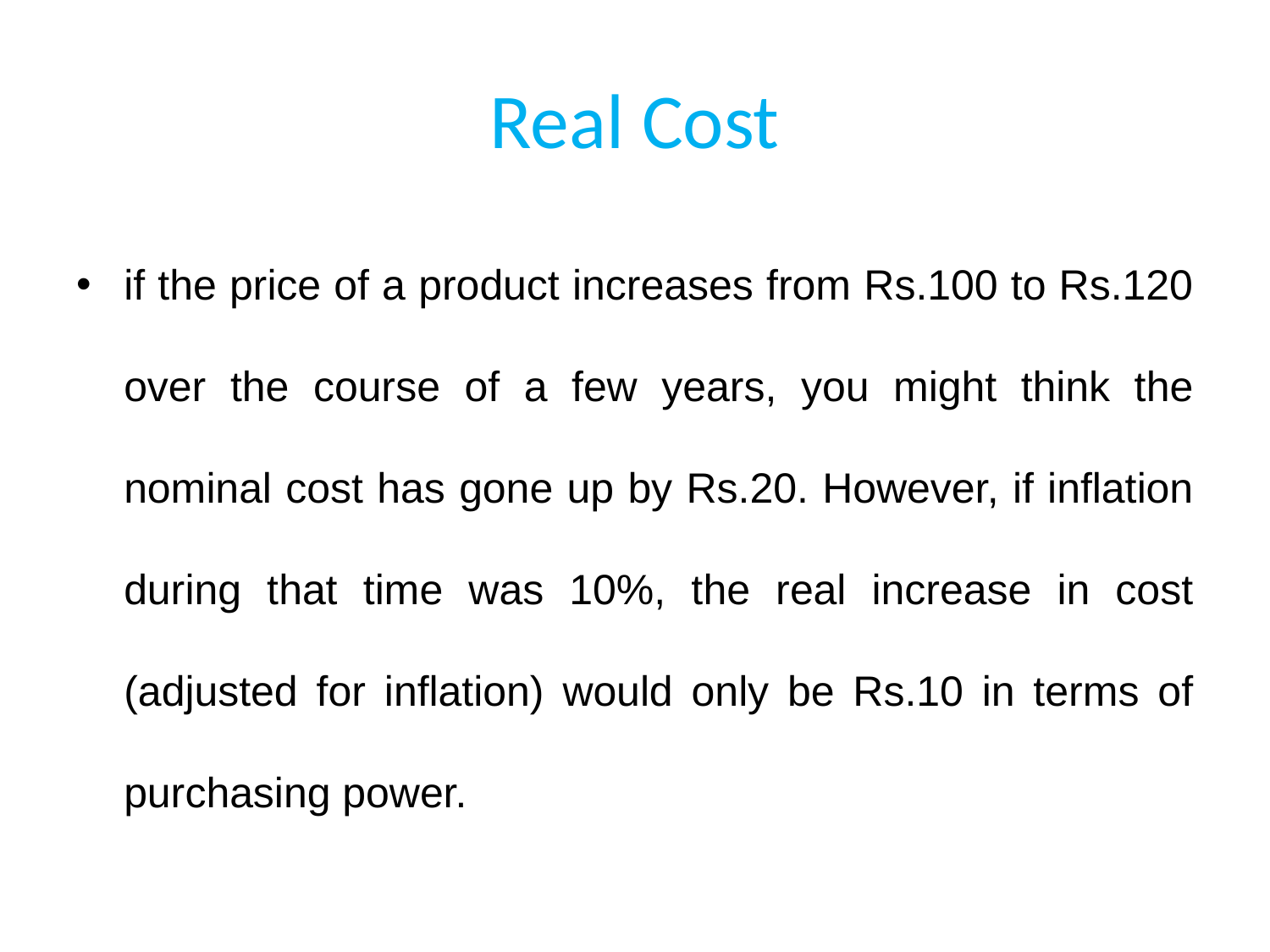

# Real Cost
if the price of a product increases from Rs.100 to Rs.120 over the course of a few years, you might think the nominal cost has gone up by Rs.20. However, if inflation during that time was 10%, the real increase in cost (adjusted for inflation) would only be Rs.10 in terms of purchasing power.